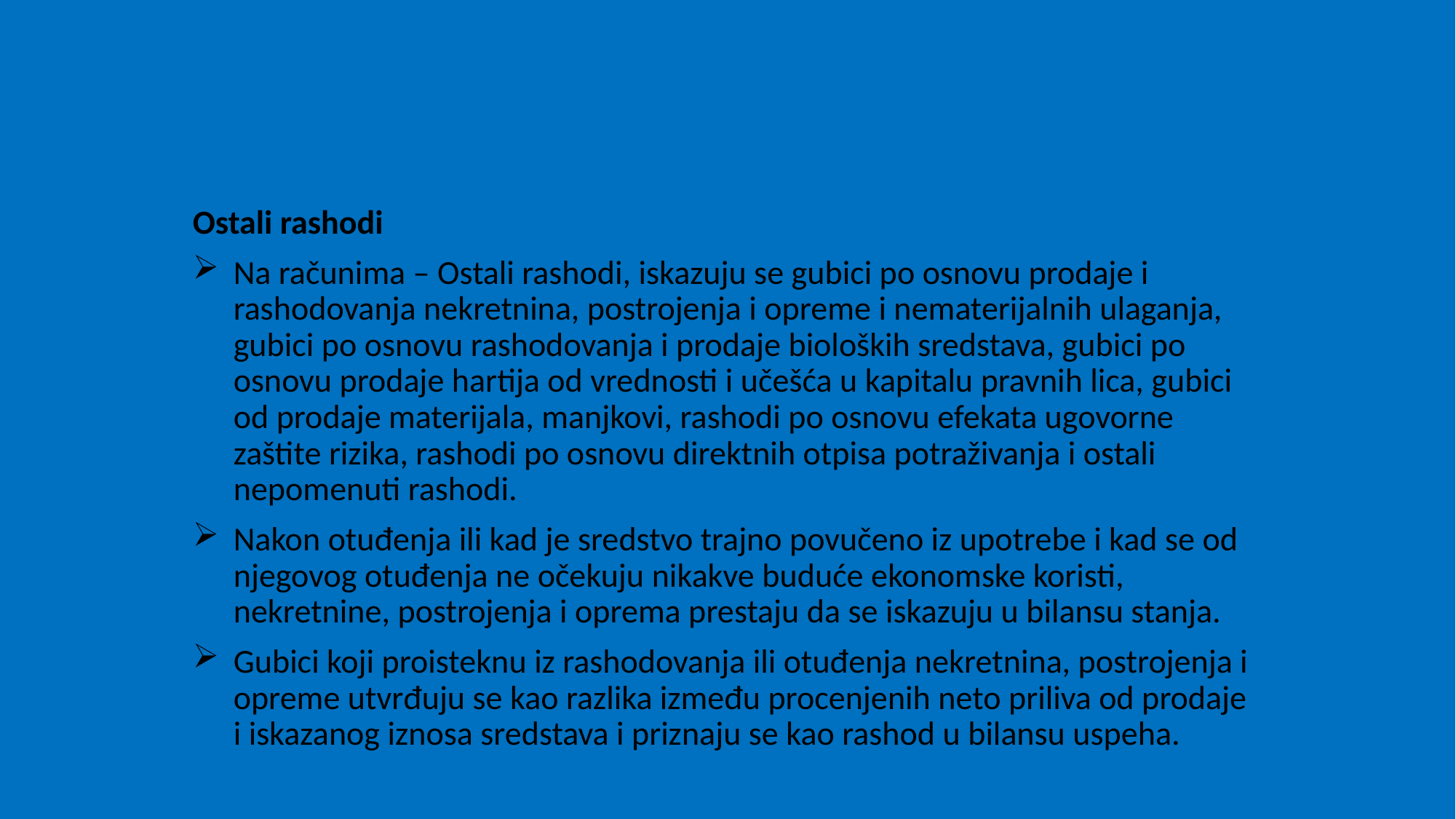

#
Ostali rashodi
Na računima – Ostali rashodi, iskazuju se gubici po osnovu prodaje i rashodovanja nekretnina, postrojenja i opreme i nematerijalnih ulaganja, gubici po osnovu rashodovanja i prodaje bioloških sredstava, gubici po osnovu prodaje hartija od vrednosti i učešća u kapitalu pravnih lica, gubici od prodaje materijala, manjkovi, rashodi po osnovu efekata ugovorne zaštite rizika, rashodi po osnovu direktnih otpisa potraživanja i ostali nepomenuti rashodi.
Nakon otuđenja ili kad je sredstvo trajno povučeno iz upotrebe i kad se od njegovog otuđenja ne očekuju nikakve buduće ekonomske koristi, nekretnine, postrojenja i oprema prestaju da se iskazuju u bilansu stanja.
Gubici koji proisteknu iz rashodovanja ili otuđenja nekretnina, postrojenja i opreme utvrđuju se kao razlika između procenjenih neto priliva od prodaje i iskazanog iznosa sredstava i priznaju se kao rashod u bilansu uspeha.